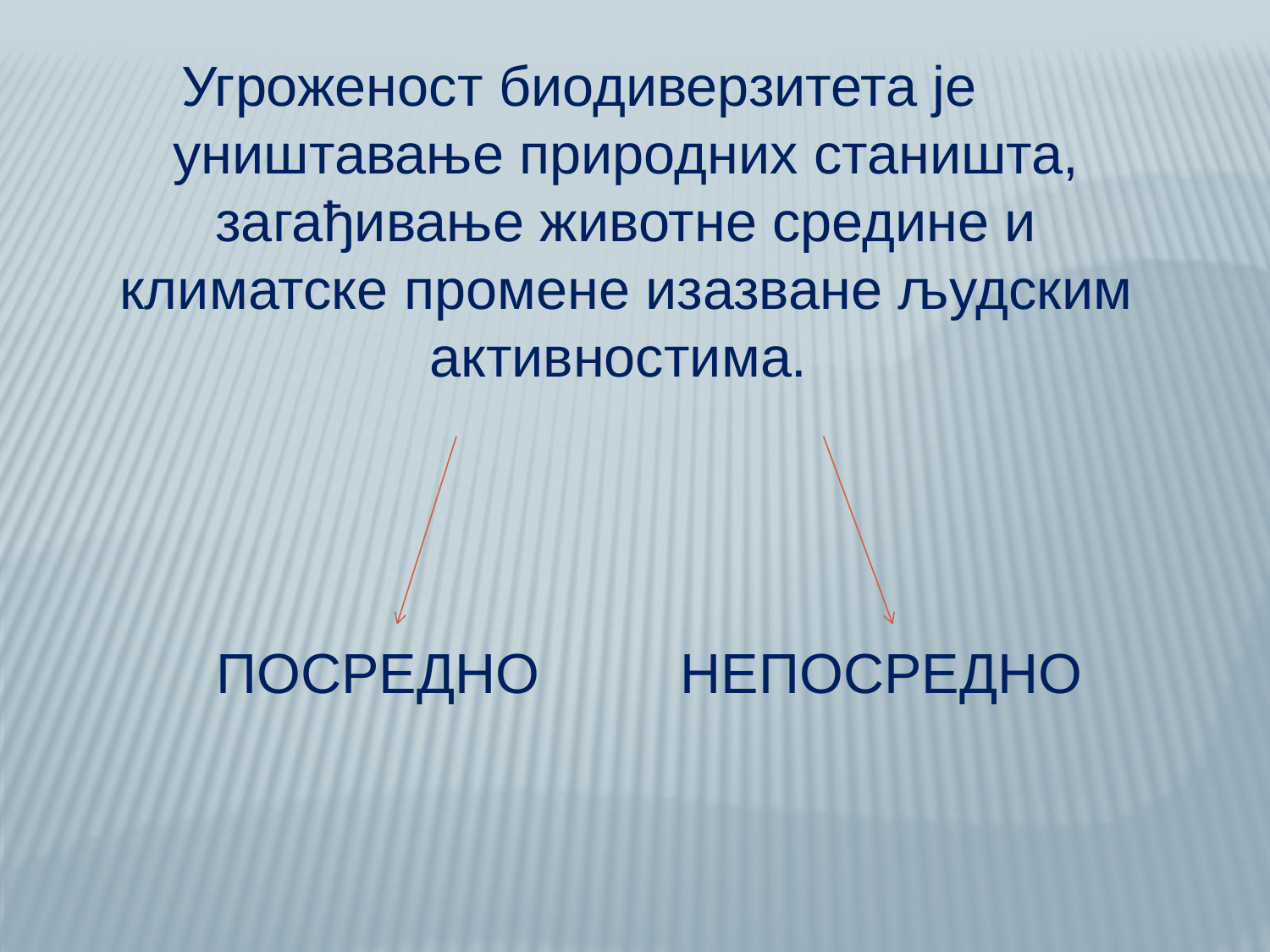

Угроженост биодиверзитета је       уништавање природних станишта, загађивање животне средине и климатске промене изазване људским активностима.

   ПОСРЕДНО         НЕПОСРЕДНО